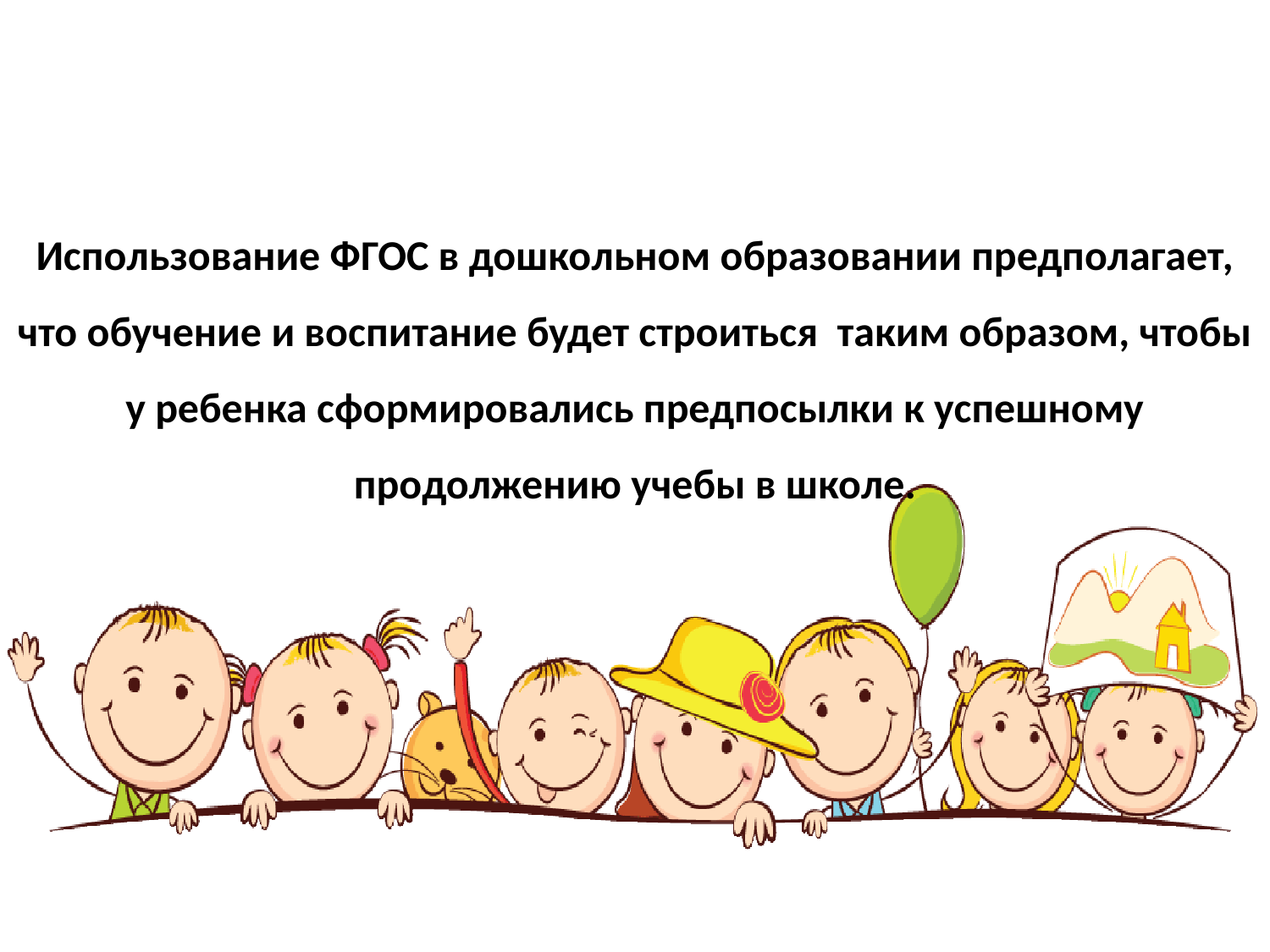

Использование ФГОС в дошкольном образовании предполагает, что обучение и воспитание будет строиться  таким образом, чтобы у ребенка сформировались предпосылки к успешному продолжению учебы в школе.